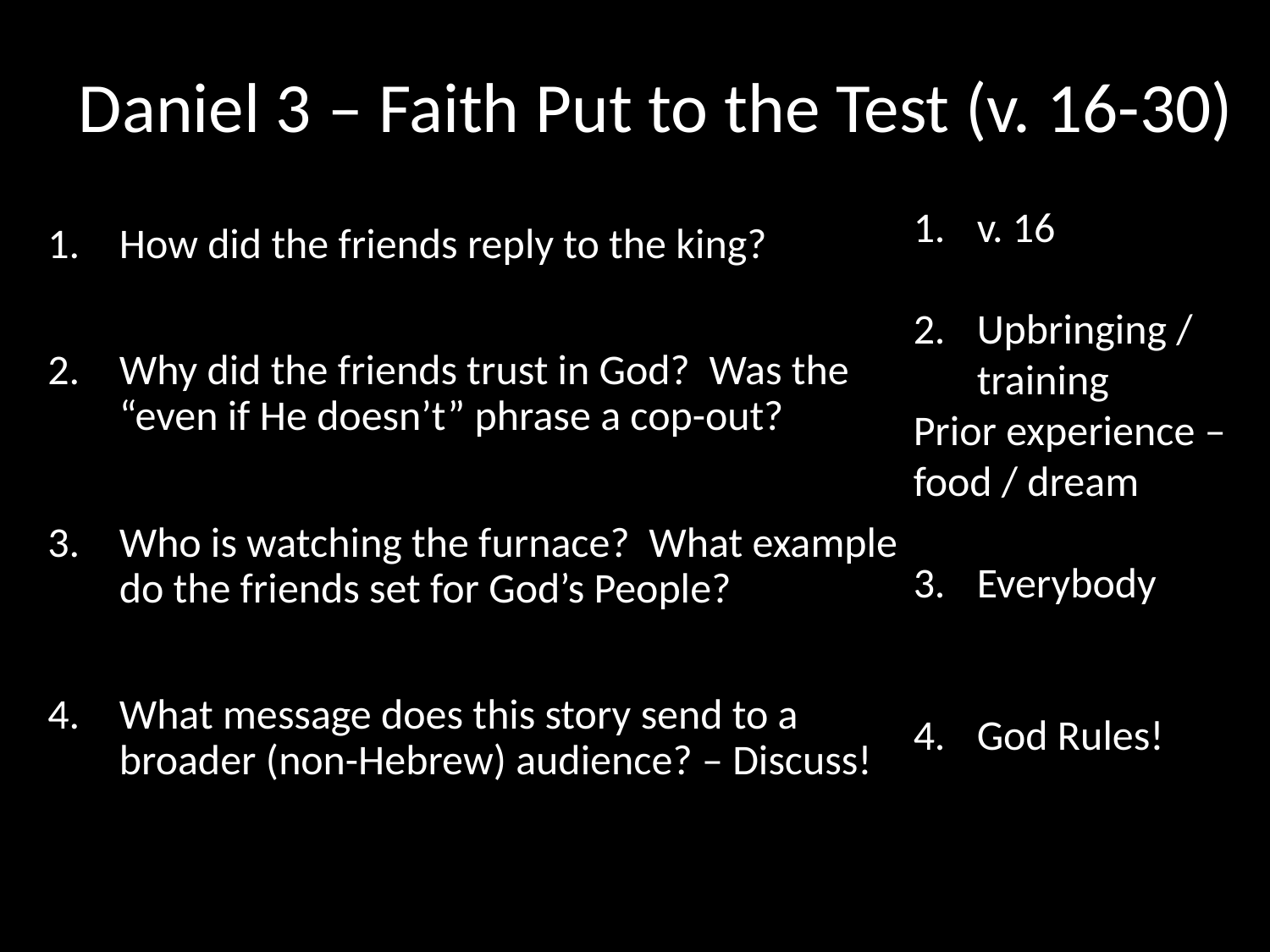

# Daniel 3 – Faith Put to the Test (v. 16-30)
v. 16

Upbringing / training
Prior experience – food / dream

Everybody

God Rules!
How did the friends reply to the king?

Why did the friends trust in God?  Was the “even if He doesn’t” phrase a cop-out?

Who is watching the furnace?  What example do the friends set for God’s People?

What message does this story send to a broader (non-Hebrew) audience? – Discuss!